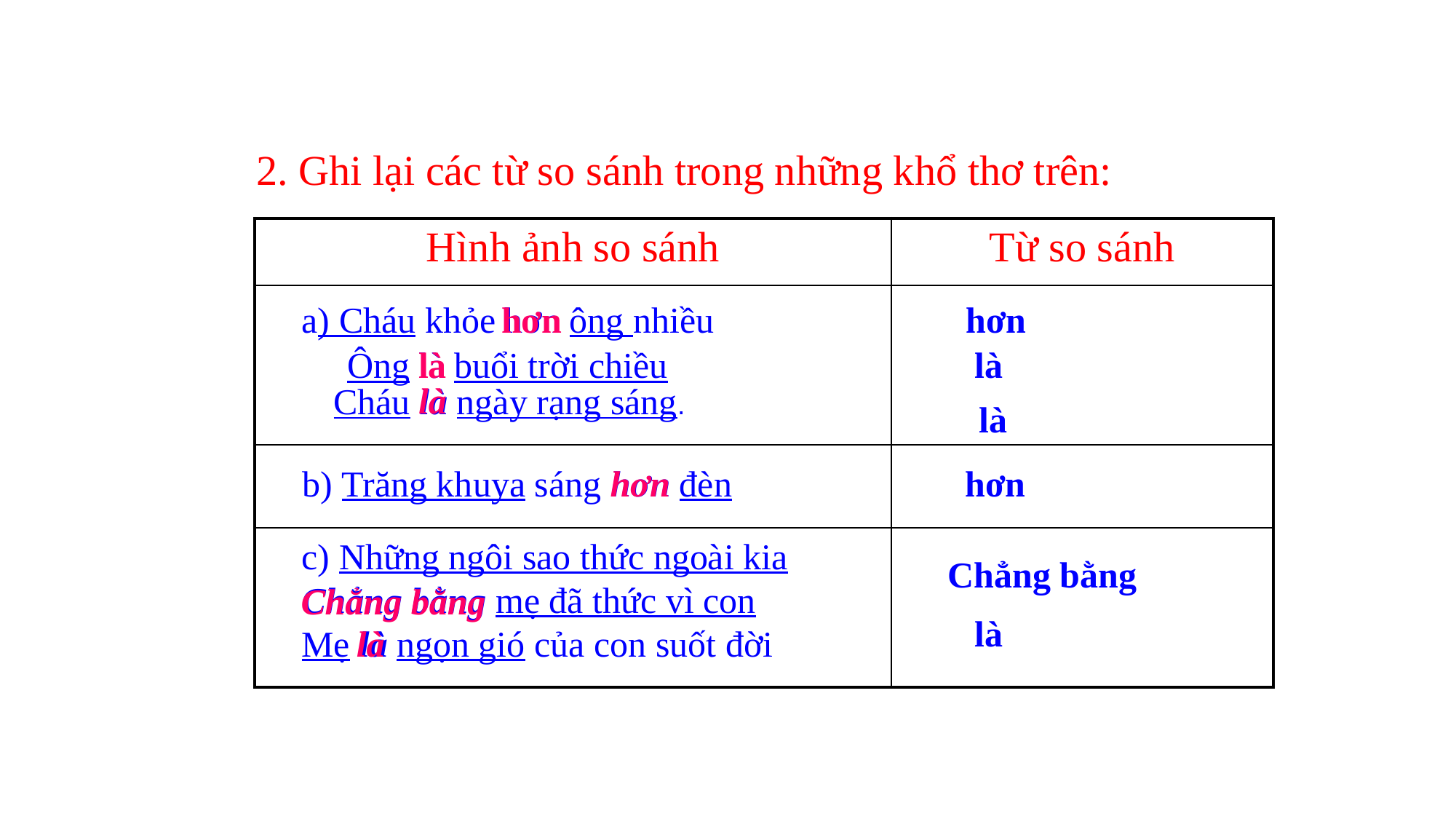

2. Ghi lại các từ so sánh trong những khổ thơ trên:
| Hình ảnh so sánh | Từ so sánh |
| --- | --- |
|  |  |
|  |  |
|  |  |
a) Cháu khỏe hơn ông nhiều
hơn
hơn
Ông là buổi trời chiều

là
là
là
Cháu là ngày rạng sáng.
là
b) Trăng khuya sáng hơn đèn
hơn
hơn

c) Những ngôi sao thức ngoài kia
Chẳng bằng mẹ đã thức vì con
Mẹ là ngọn gió của con suốt đời
Chẳng bằng
Chẳng bằng
là
là